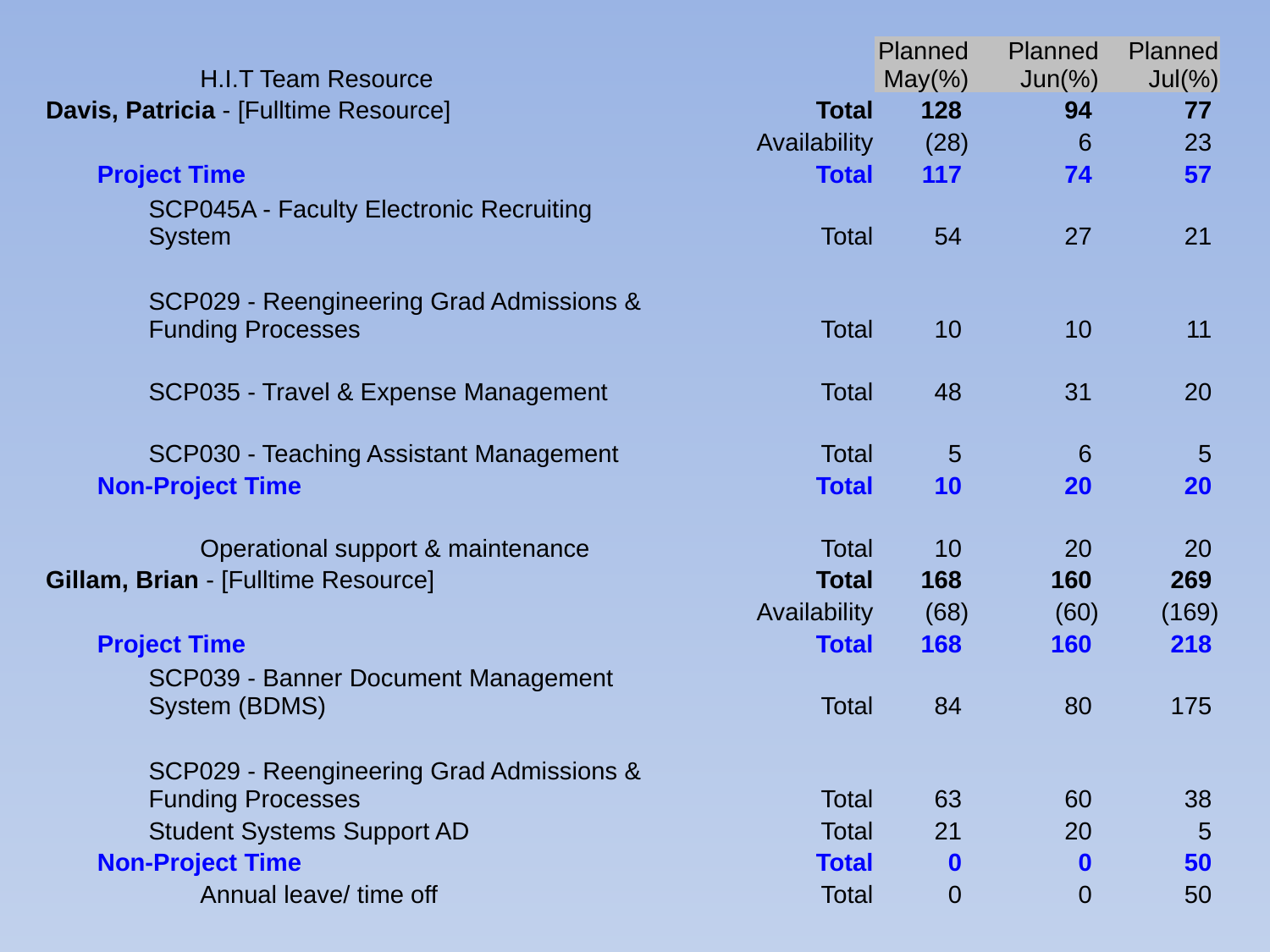

|  |  |  | H.I.T Team Resource |  | Planned May(%) | Planned Jun(%) | Planned Jul(%) |
| --- | --- | --- | --- | --- | --- | --- | --- |
| Davis, Patricia - [Fulltime Resource] |  |  |  | Total | 128 | 94 | 77 |
|  |  |  |  | Availability | (28) | 6 | 23 |
|  | Project Time |  |  | Total | 117 | 74 | 57 |
|  |  | SCP045A - Faculty Electronic Recruiting System |  | Total | 54 | 27 | 21 |
|  |  | SCP029 - Reengineering Grad Admissions & Funding Processes |  | Total | 10 | 10 | 11 |
|  |  | SCP035 - Travel & Expense Management |  | Total | 48 | 31 | 20 |
|  |  | SCP030 - Teaching Assistant Management |  | Total | 5 | 6 | 5 |
|  | Non-Project Time |  |  | Total | 10 | 20 | 20 |
|  |  |  | Operational support & maintenance | Total | 10 | 20 | 20 |
| Gillam, Brian - [Fulltime Resource] |  |  |  | Total | 168 | 160 | 269 |
|  |  |  |  | Availability | (68) | (60) | (169) |
|  | Project Time |  |  | Total | 168 | 160 | 218 |
|  |  | SCP039 - Banner Document Management System (BDMS) |  | Total | 84 | 80 | 175 |
|  |  | SCP029 - Reengineering Grad Admissions & Funding Processes |  | Total | 63 | 60 | 38 |
|  |  | Student Systems Support AD |  | Total | 21 | 20 | 5 |
|  | Non-Project Time |  |  | Total | 0 | 0 | 50 |
|  |  |  | Annual leave/ time off | Total | 0 | 0 | 50 |